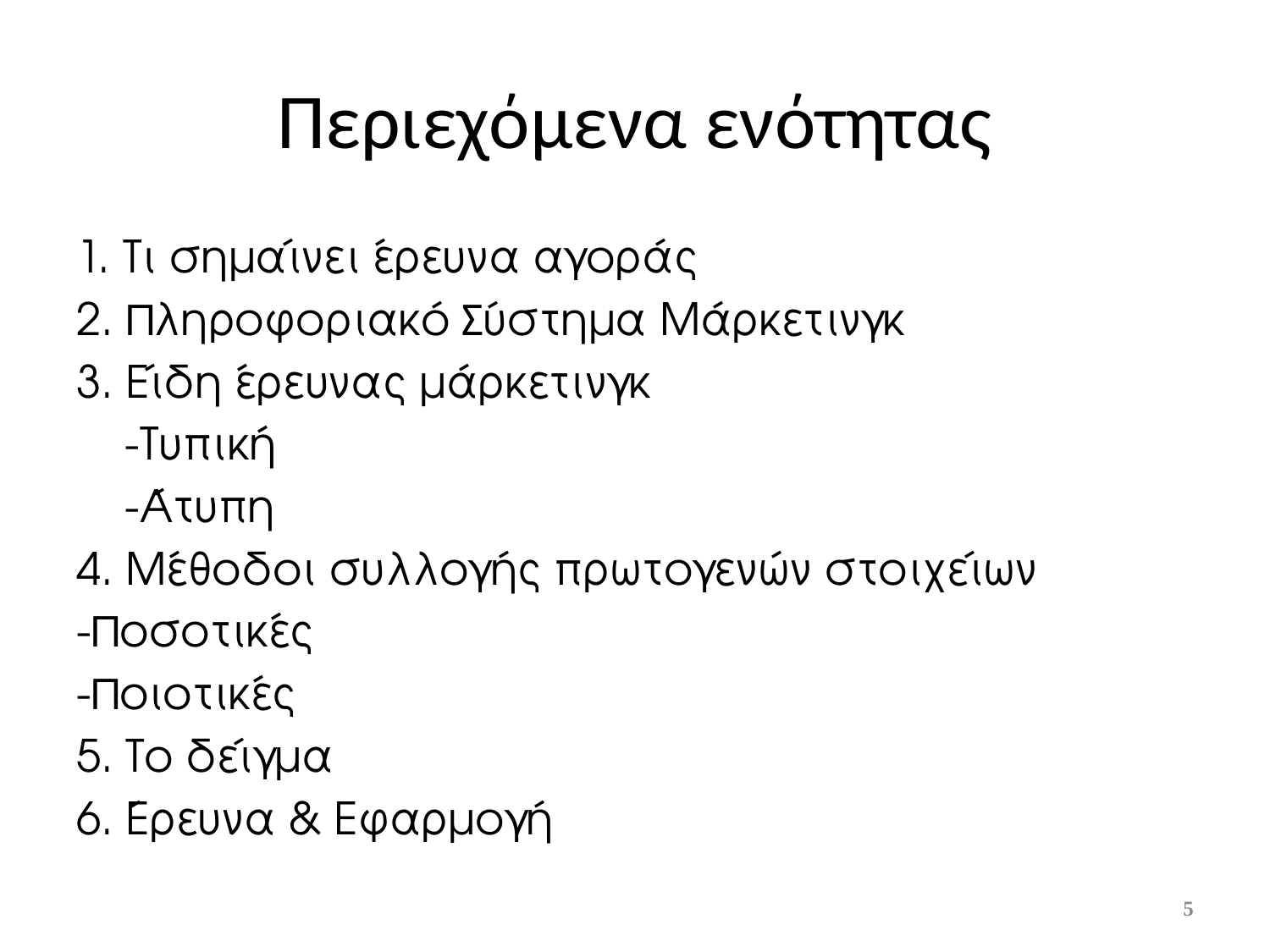

# Περιεχόμενα ενότητας
1. Τι σημαίνει έρευνα αγοράς
2. Πληροφοριακό Σύστημα Μάρκετινγκ
3. Είδη έρευνας μάρκετινγκ
    -Τυπική
    -Άτυπη
4. Μέθοδοι συλλογής πρωτογενών στοιχείων
-Ποσοτικές
-Ποιοτικές
5. Το δείγμα
6. Έρευνα & Εφαρμογή

5